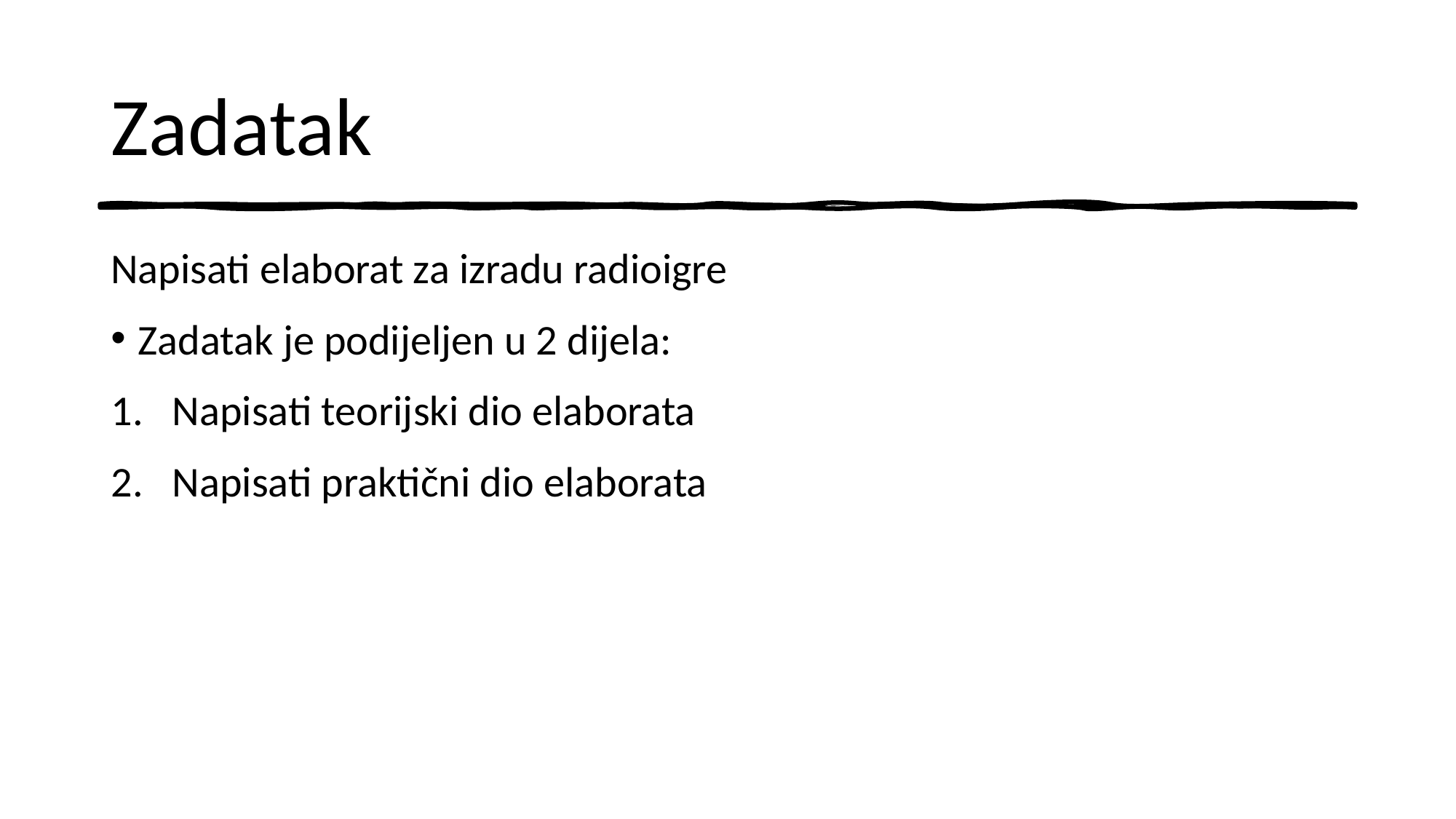

# Zadatak
Napisati elaborat za izradu radioigre
Zadatak je podijeljen u 2 dijela:
Napisati teorijski dio elaborata
Napisati praktični dio elaborata